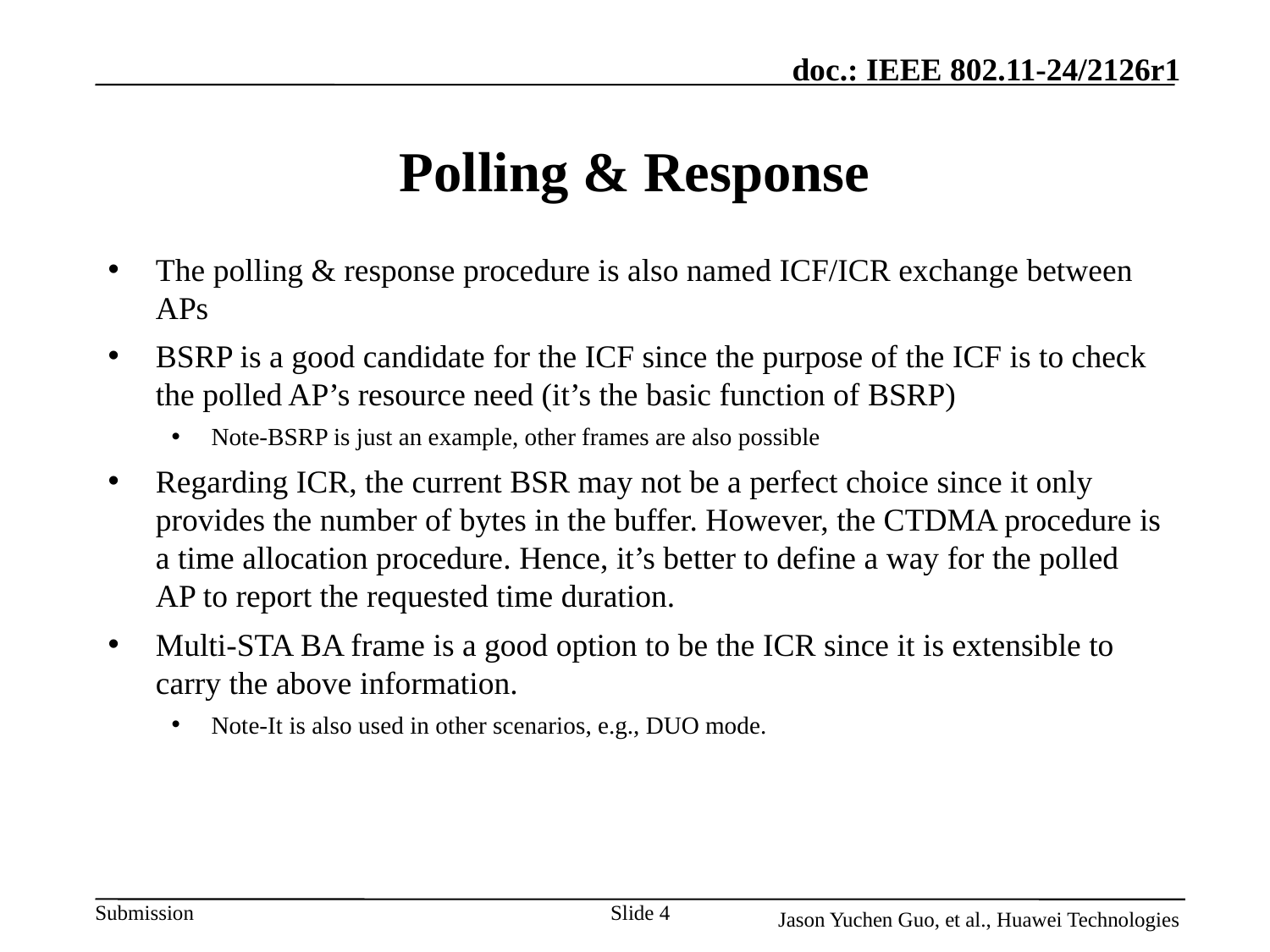

# Polling & Response
The polling & response procedure is also named ICF/ICR exchange between APs
BSRP is a good candidate for the ICF since the purpose of the ICF is to check the polled AP’s resource need (it’s the basic function of BSRP)
Note-BSRP is just an example, other frames are also possible
Regarding ICR, the current BSR may not be a perfect choice since it only provides the number of bytes in the buffer. However, the CTDMA procedure is a time allocation procedure. Hence, it’s better to define a way for the polled AP to report the requested time duration.
Multi-STA BA frame is a good option to be the ICR since it is extensible to carry the above information.
Note-It is also used in other scenarios, e.g., DUO mode.
Slide 4